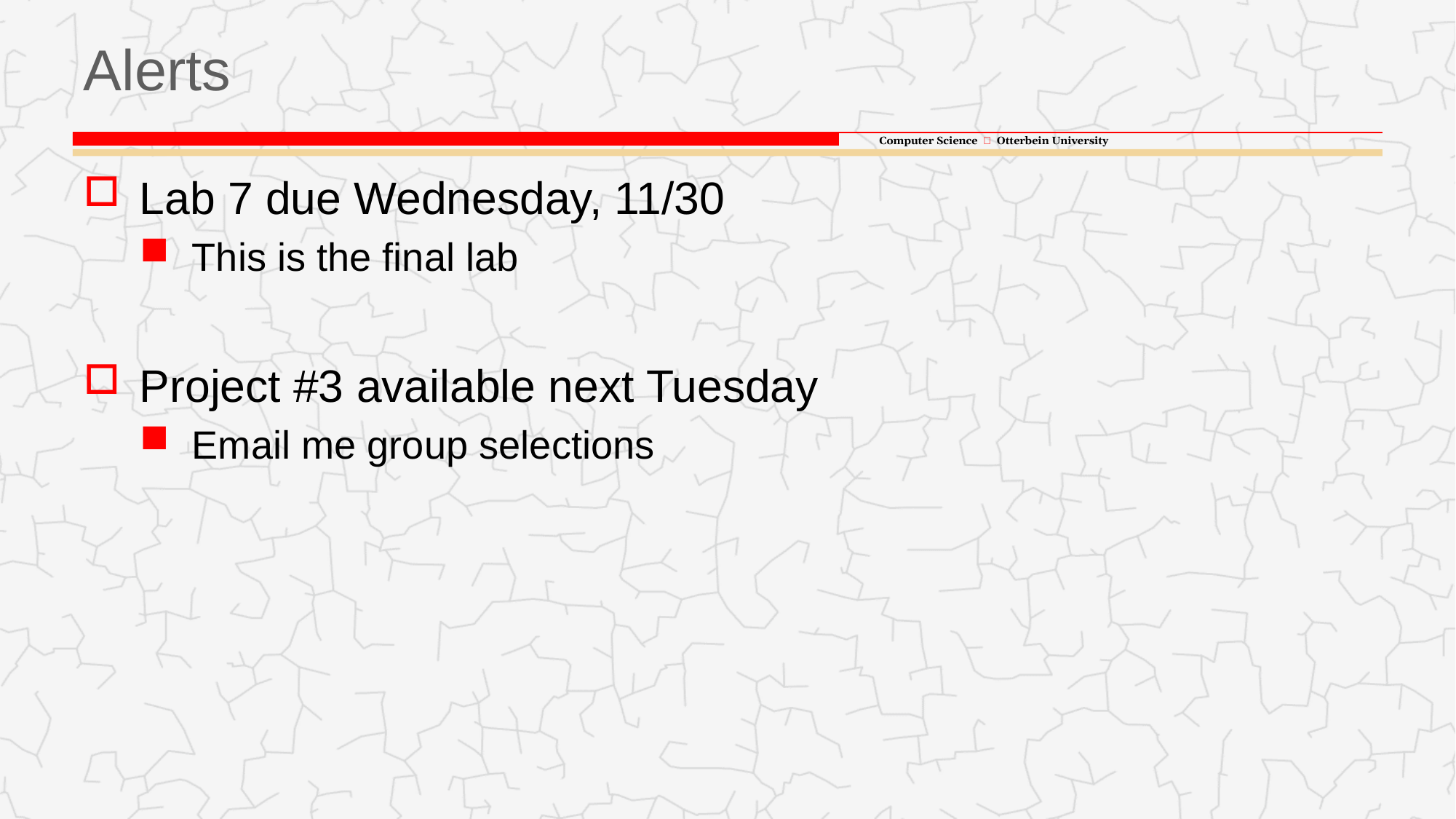

# Alerts
Lab 7 due Wednesday, 11/30
This is the final lab

Project #3 available next Tuesday
Email me group selections